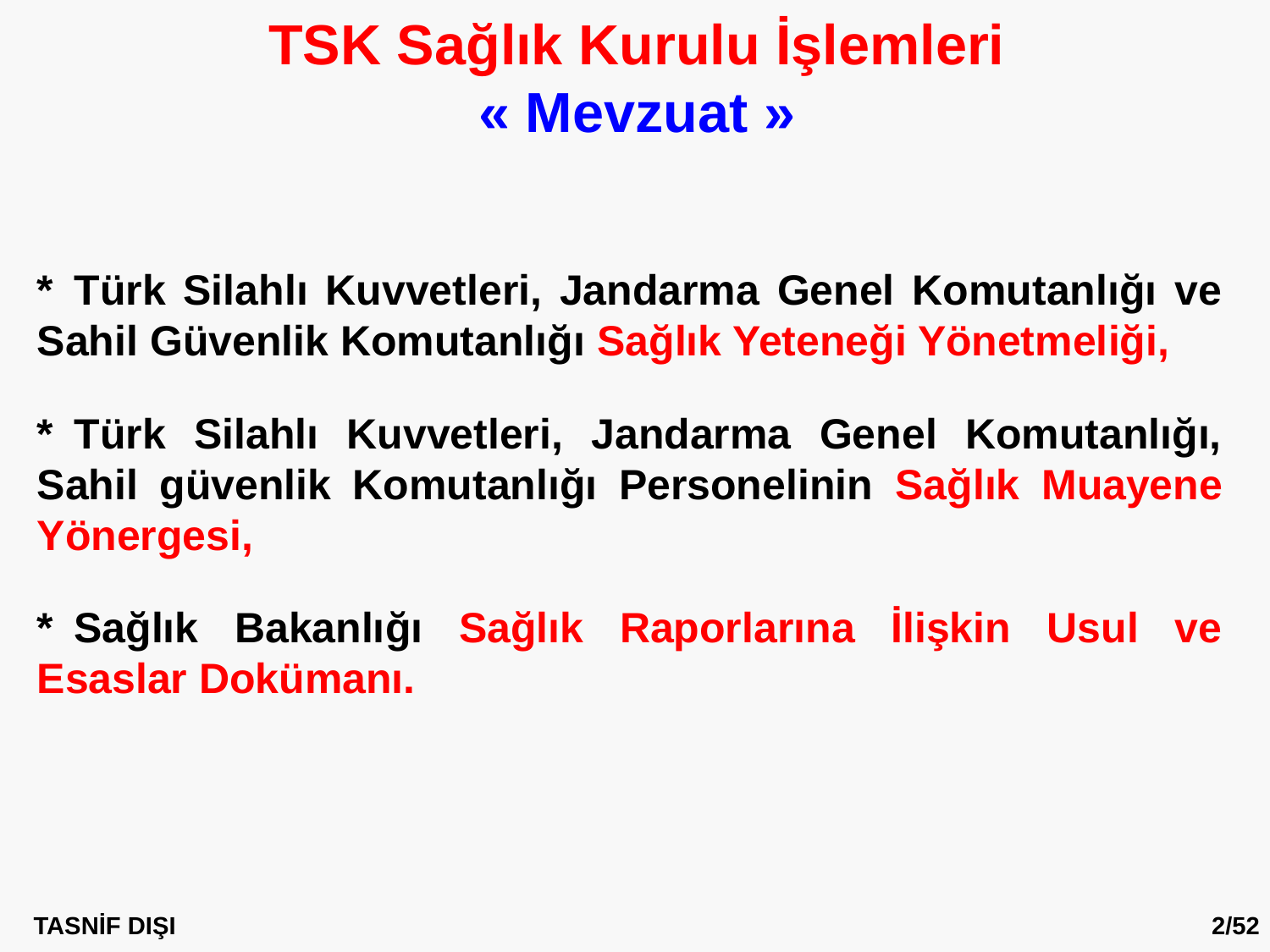

TSK Sağlık Kurulu İşlemleri
« Mevzuat »
*	Türk Silahlı Kuvvetleri, Jandarma Genel Komutanlığı ve Sahil Güvenlik Komutanlığı Sağlık Yeteneği Yönetmeliği,
*	Türk Silahlı Kuvvetleri, Jandarma Genel Komutanlığı, Sahil güvenlik Komutanlığı Personelinin Sağlık Muayene Yönergesi,
*	Sağlık Bakanlığı Sağlık Raporlarına İlişkin Usul ve Esaslar Dokümanı.